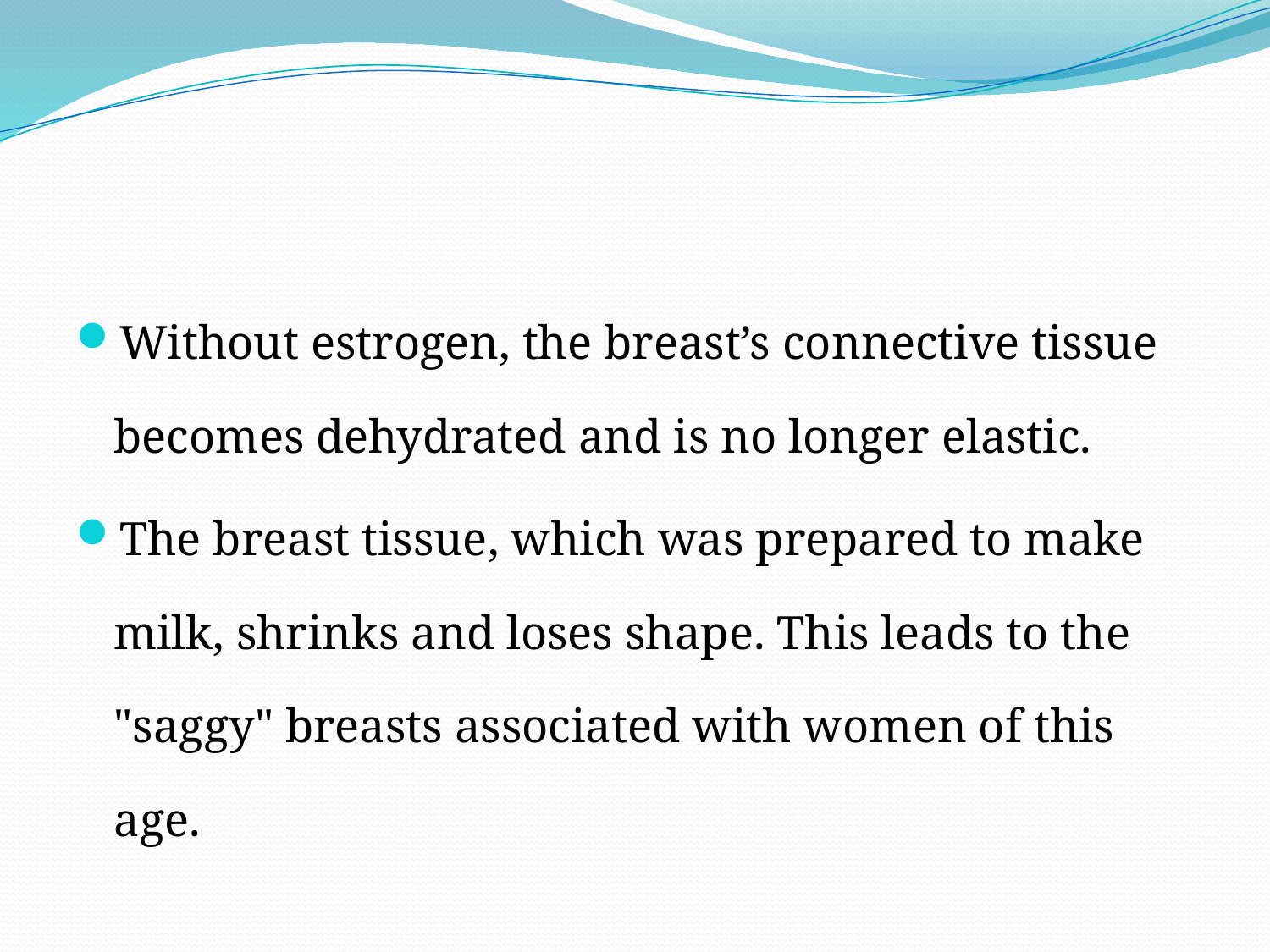

Without estrogen, the breast’s connective tissue becomes dehydrated and is no longer elastic.
The breast tissue, which was prepared to make milk, shrinks and loses shape. This leads to the "saggy" breasts associated with women of this age.